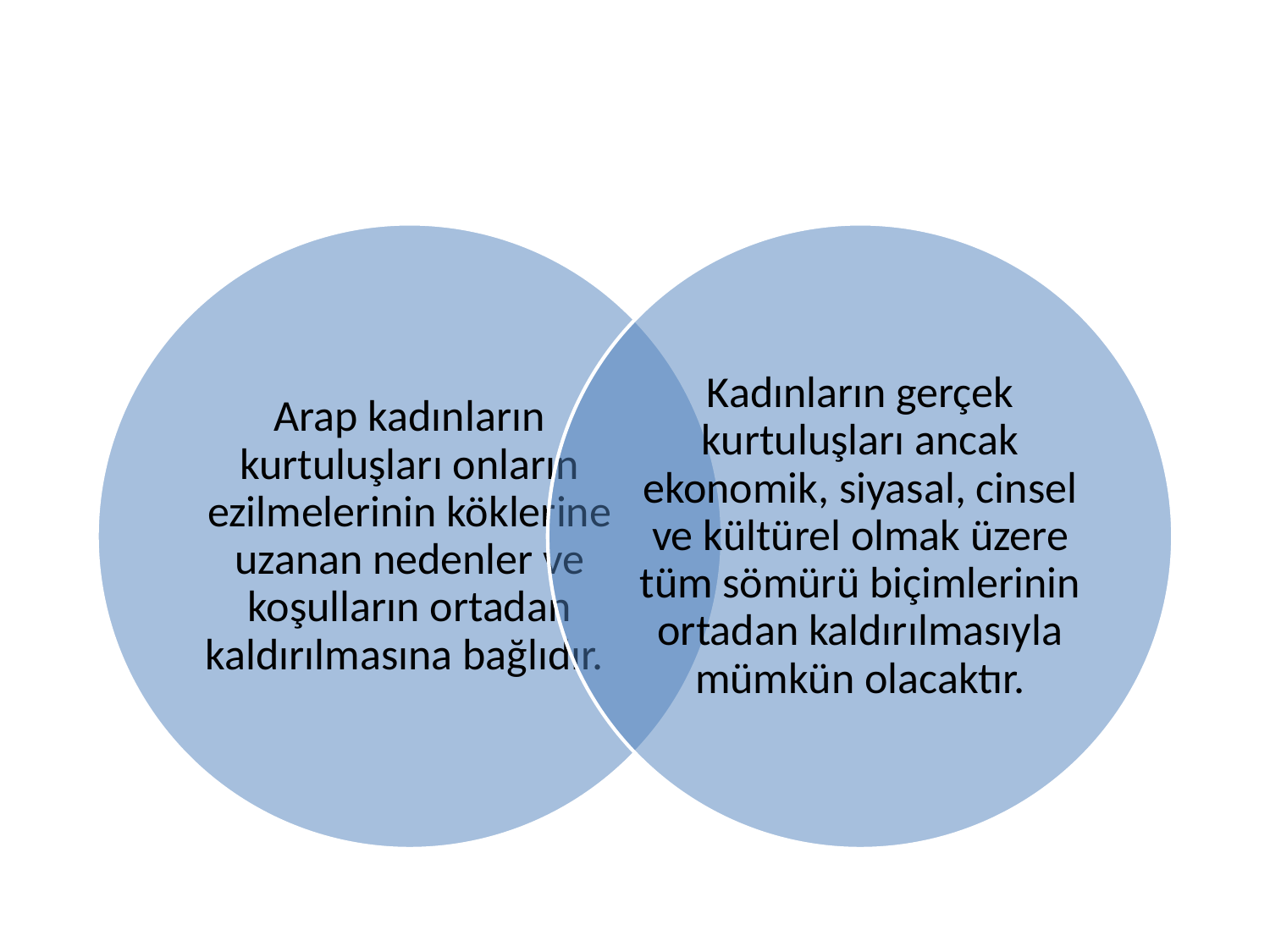

#
Arap kadınların kurtuluşları onların ezilmelerinin köklerine uzanan nedenler ve koşulların ortadan kaldırılmasına bağlıdır.
Kadınların gerçek kurtuluşları ancak ekonomik, siyasal, cinsel ve kültürel olmak üzere tüm sömürü biçimlerinin ortadan kaldırılmasıyla mümkün olacaktır.